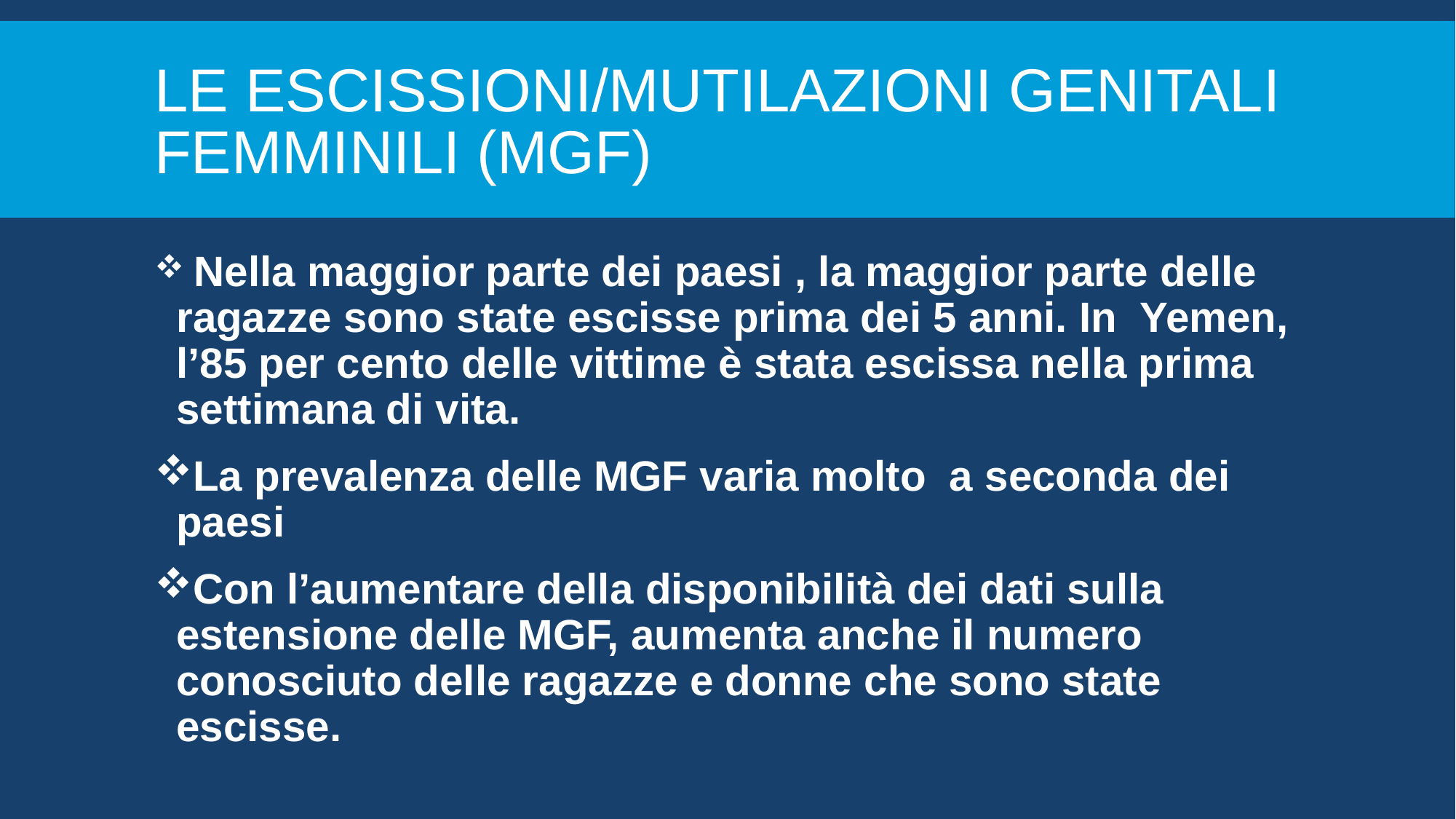

# Le ESCISSIONI/MUTIlaZIONI Genitali FEMMINILI (MGF)
 Nella maggior parte dei paesi , la maggior parte delle ragazze sono state escisse prima dei 5 anni. In  Yemen, l’85 per cento delle vittime è stata escissa nella prima settimana di vita.
La prevalenza delle MGF varia molto  a seconda dei paesi
Con l’aumentare della disponibilità dei dati sulla estensione delle MGF, aumenta anche il numero conosciuto delle ragazze e donne che sono state escisse.